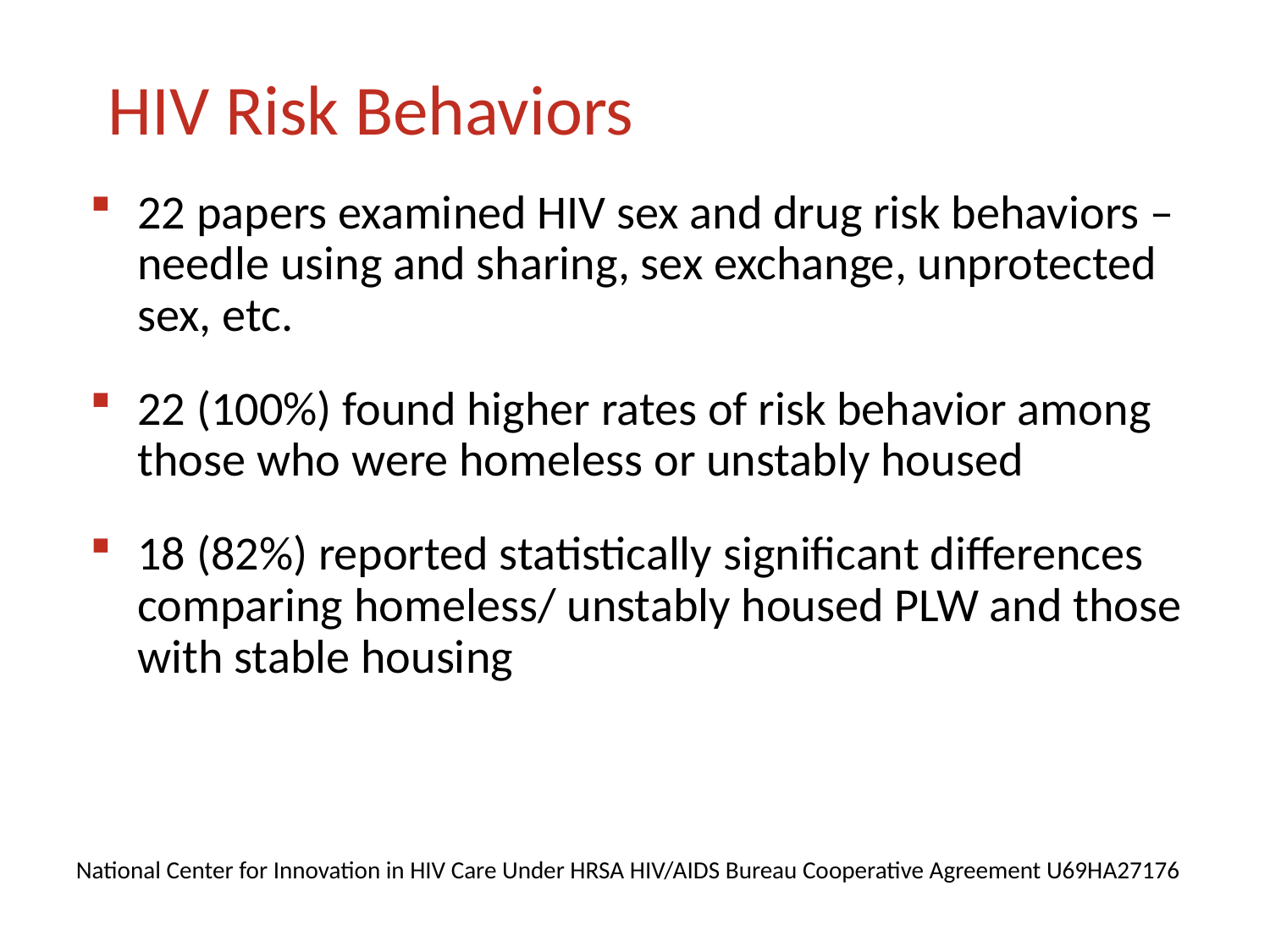

# HIV Risk Behaviors
22 papers examined HIV sex and drug risk behaviors – needle using and sharing, sex exchange, unprotected sex, etc.
22 (100%) found higher rates of risk behavior among those who were homeless or unstably housed
18 (82%) reported statistically significant differences comparing homeless/ unstably housed PLW and those with stable housing